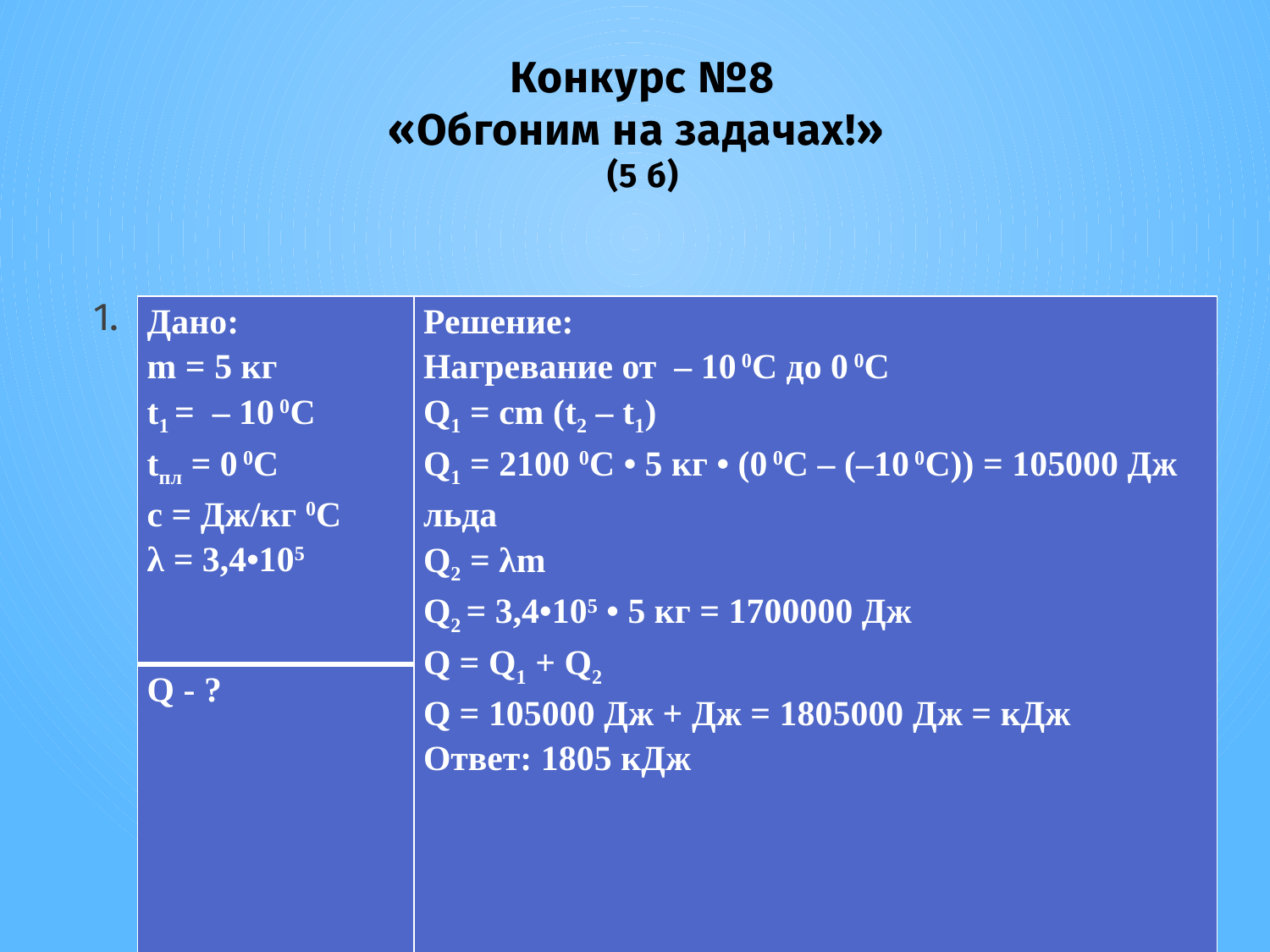

# Конкурс №8 «Обгоним на задачах!» (5 б)
1.

| Дано: m = 5 кг t1 = – 10 0С tпл = 0 0С с = Дж/кг 0С λ = 3,4•105 | Решение: Нагревание от – 10 0С до 0 0С Q1 = cm (t2 – t1) Q1 = 2100 0С • 5 кг • (0 0С – (–10 0С)) = 105000 Дж льда Q2 = λm Q2 = 3,4•105 • 5 кг = 1700000 Дж Q = Q1 + Q2 Q = 105000 Дж + Дж = 1805000 Дж = кДж Ответ: 1805 кДж |
| --- | --- |
| Q - ? |  |